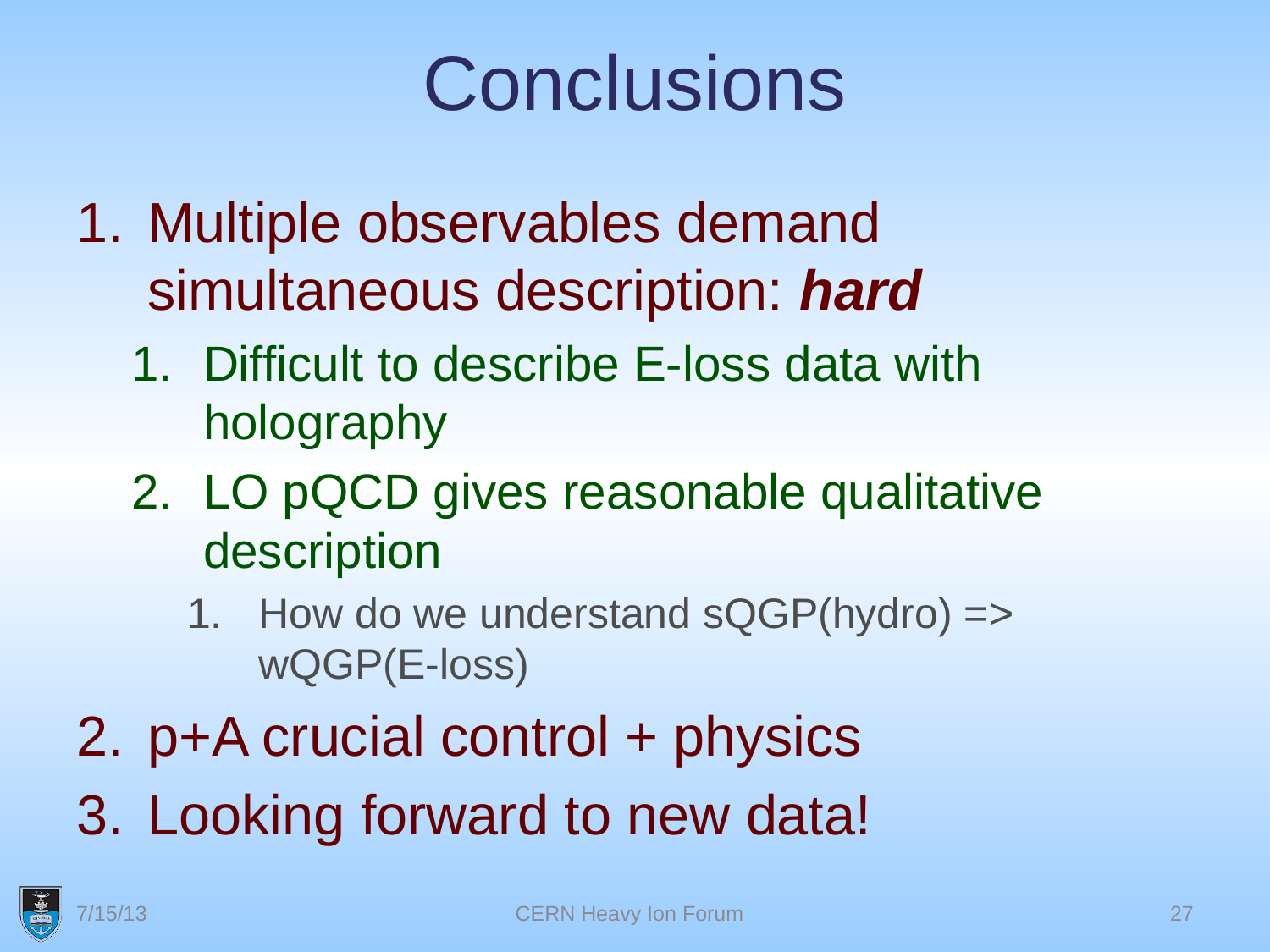

# Conclusions
Multiple observables demand simultaneous description: hard
Difficult to describe E-loss data with holography
LO pQCD gives reasonable qualitative description
How do we understand sQGP(hydro) => wQGP(E-loss)
p+A crucial control + physics
Looking forward to new data!
7/15/13
CERN Heavy Ion Forum
27